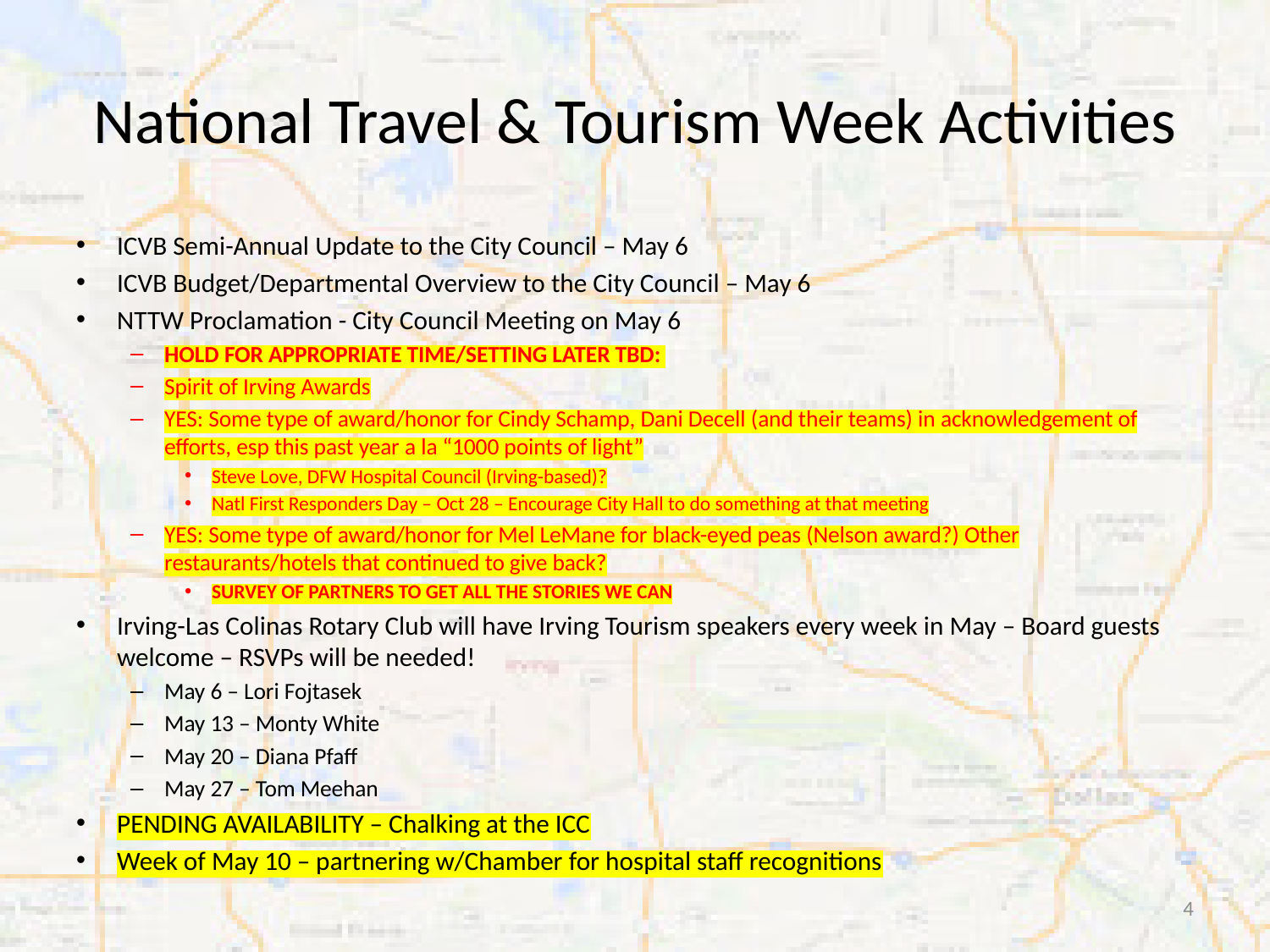

# National Travel & Tourism Week Activities
ICVB Semi-Annual Update to the City Council – May 6
ICVB Budget/Departmental Overview to the City Council – May 6
NTTW Proclamation - City Council Meeting on May 6
HOLD FOR APPROPRIATE TIME/SETTING LATER TBD:
Spirit of Irving Awards
YES: Some type of award/honor for Cindy Schamp, Dani Decell (and their teams) in acknowledgement of efforts, esp this past year a la “1000 points of light”
Steve Love, DFW Hospital Council (Irving-based)?
Natl First Responders Day – Oct 28 – Encourage City Hall to do something at that meeting
YES: Some type of award/honor for Mel LeMane for black-eyed peas (Nelson award?) Other restaurants/hotels that continued to give back?
SURVEY OF PARTNERS TO GET ALL THE STORIES WE CAN
Irving-Las Colinas Rotary Club will have Irving Tourism speakers every week in May – Board guests welcome – RSVPs will be needed!
May 6 – Lori Fojtasek
May 13 – Monty White
May 20 – Diana Pfaff
May 27 – Tom Meehan
PENDING AVAILABILITY – Chalking at the ICC
Week of May 10 – partnering w/Chamber for hospital staff recognitions

4